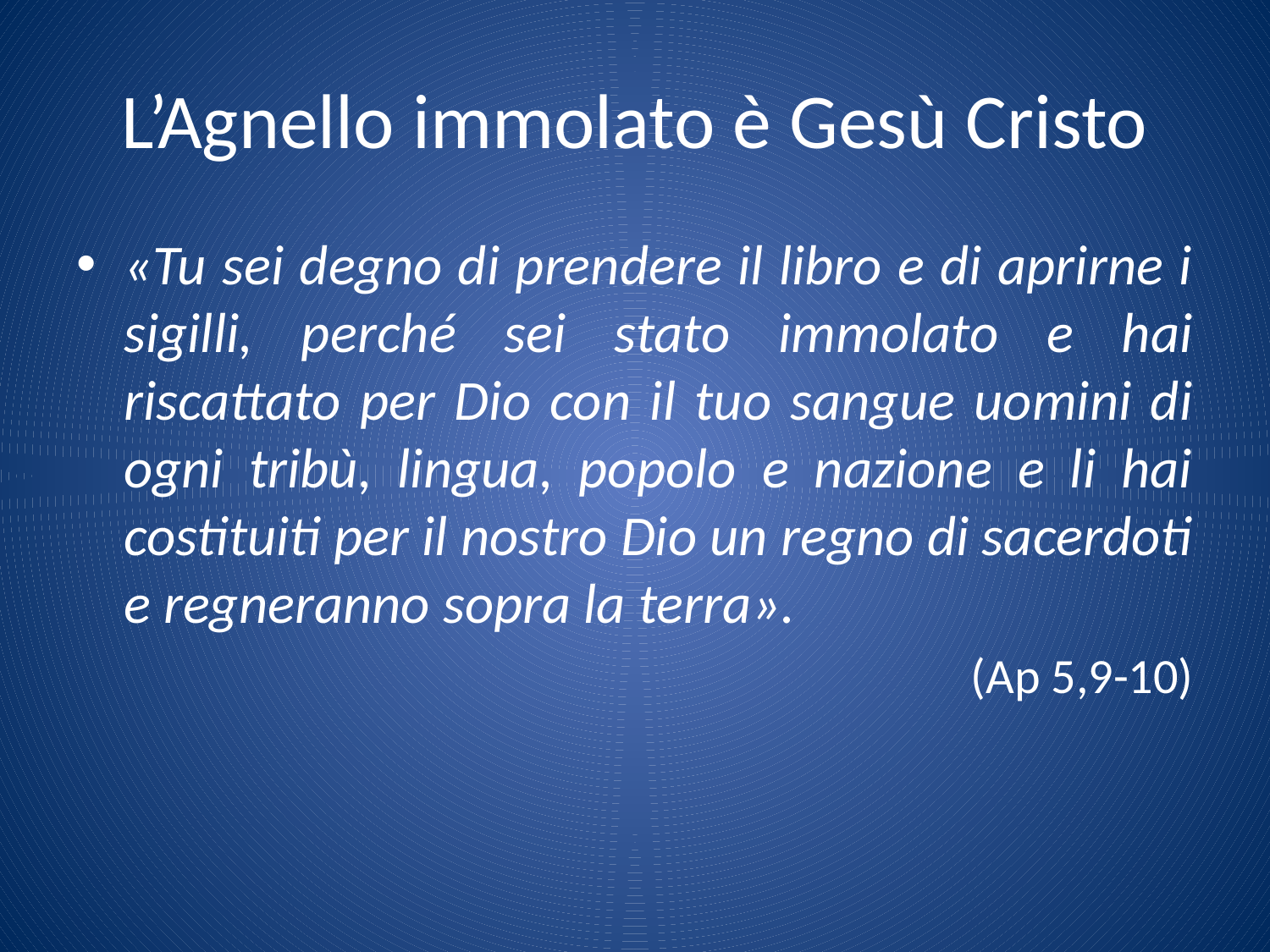

# L’Agnello immolato è Gesù Cristo
«Tu sei degno di prendere il libro e di aprirne i sigilli, perché sei stato immolato e hai riscattato per Dio con il tuo sangue uomini di ogni tribù, lingua, popolo e nazione e li hai costituiti per il nostro Dio un regno di sacerdoti e regneranno sopra la terra».
(Ap 5,9-10)